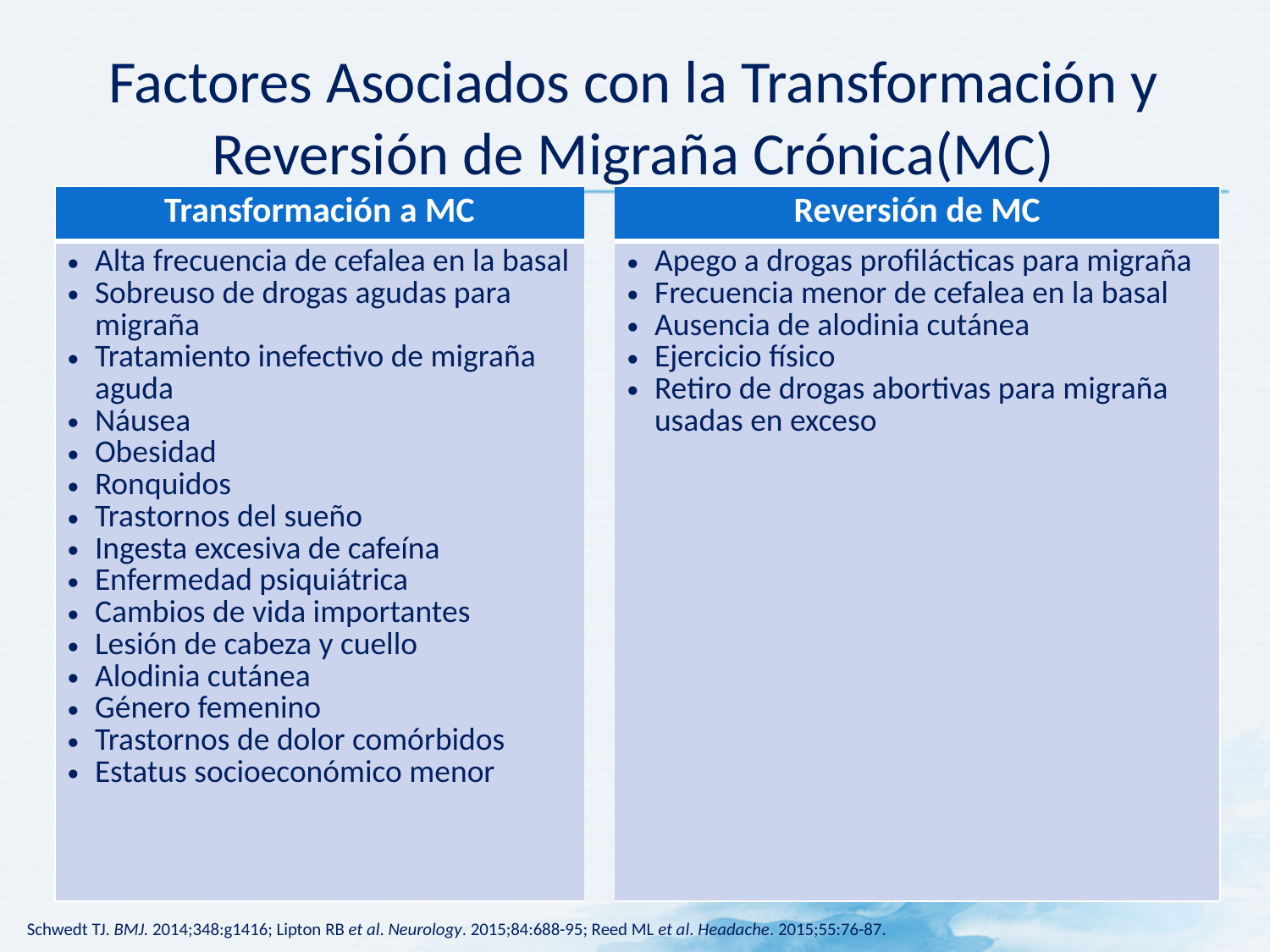

# Factores Asociados con la Transformación y Reversión de Migraña Crónica(MC)
| Transformación a MC |  | Reversión de MC |
| --- | --- | --- |
| Alta frecuencia de cefalea en la basal Sobreuso de drogas agudas para migraña Tratamiento inefectivo de migraña aguda Náusea Obesidad Ronquidos Trastornos del sueño Ingesta excesiva de cafeína Enfermedad psiquiátrica Cambios de vida importantes Lesión de cabeza y cuello Alodinia cutánea Género femenino Trastornos de dolor comórbidos Estatus socioeconómico menor |  | Apego a drogas profilácticas para migraña Frecuencia menor de cefalea en la basal Ausencia de alodinia cutánea Ejercicio físico Retiro de drogas abortivas para migraña usadas en exceso |
Schwedt TJ. BMJ. 2014;348:g1416; Lipton RB et al. Neurology. 2015;84:688-95; Reed ML et al. Headache. 2015;55:76-87.